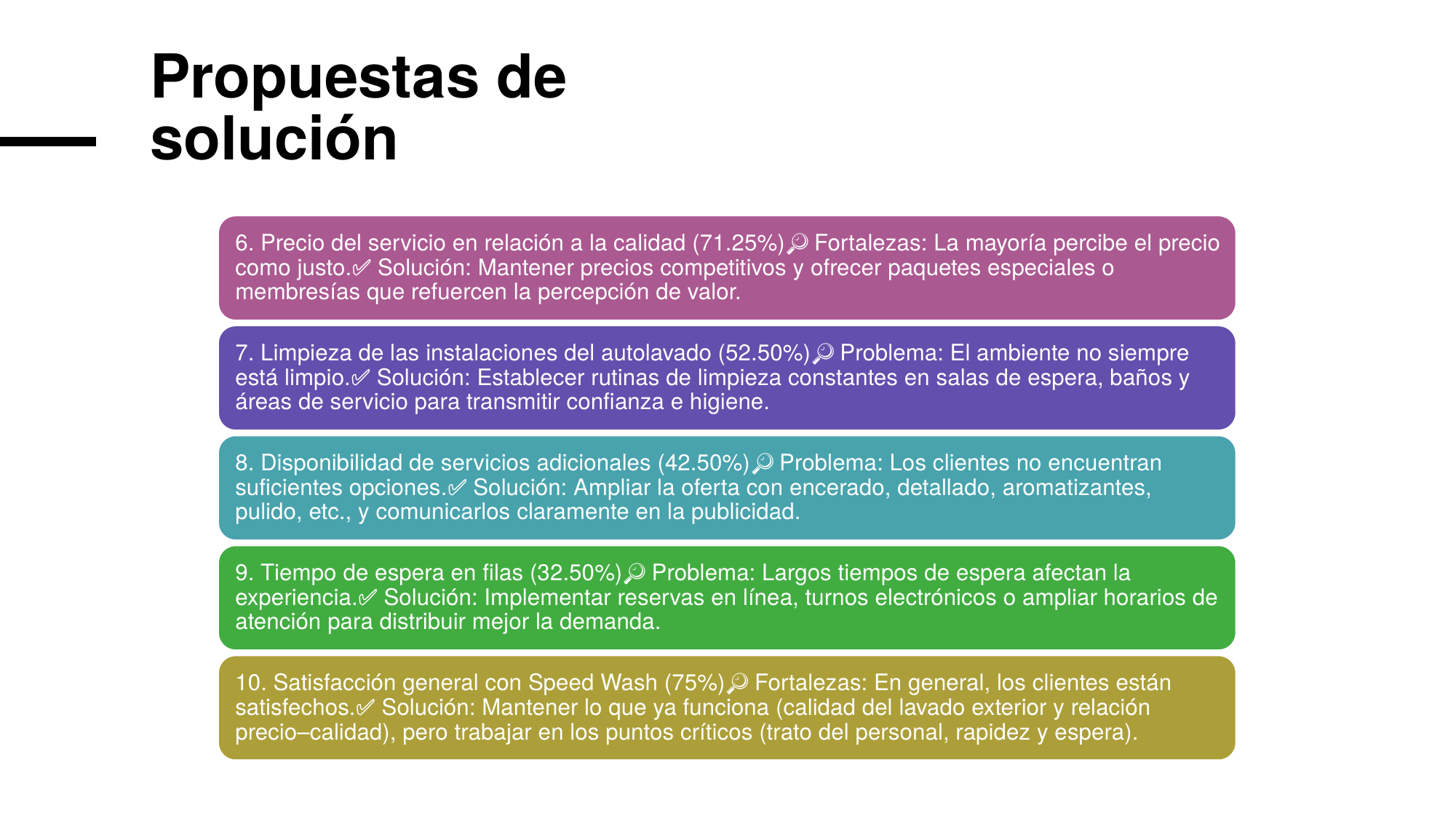

# Propuestas de solución
6. Precio del servicio en relación a la calidad (71.25%)🔎 Fortalezas: La mayoría percibe el precio como justo.✅ Solución: Mantener precios competitivos y ofrecer paquetes especiales o membresías que refuercen la percepción de valor.
7. Limpieza de las instalaciones del autolavado (52.50%)🔎 Problema: El ambiente no siempre está limpio.✅ Solución: Establecer rutinas de limpieza constantes en salas de espera, baños y áreas de servicio para transmitir confianza e higiene.
8. Disponibilidad de servicios adicionales (42.50%)🔎 Problema: Los clientes no encuentran suficientes opciones.✅ Solución: Ampliar la oferta con encerado, detallado, aromatizantes, pulido, etc., y comunicarlos claramente en la publicidad.
9. Tiempo de espera en filas (32.50%)🔎 Problema: Largos tiempos de espera afectan la experiencia.✅ Solución: Implementar reservas en línea, turnos electrónicos o ampliar horarios de atención para distribuir mejor la demanda.
10. Satisfacción general con Speed Wash (75%)🔎 Fortalezas: En general, los clientes están satisfechos.✅ Solución: Mantener lo que ya funciona (calidad del lavado exterior y relación precio–calidad), pero trabajar en los puntos críticos (trato del personal, rapidez y espera).